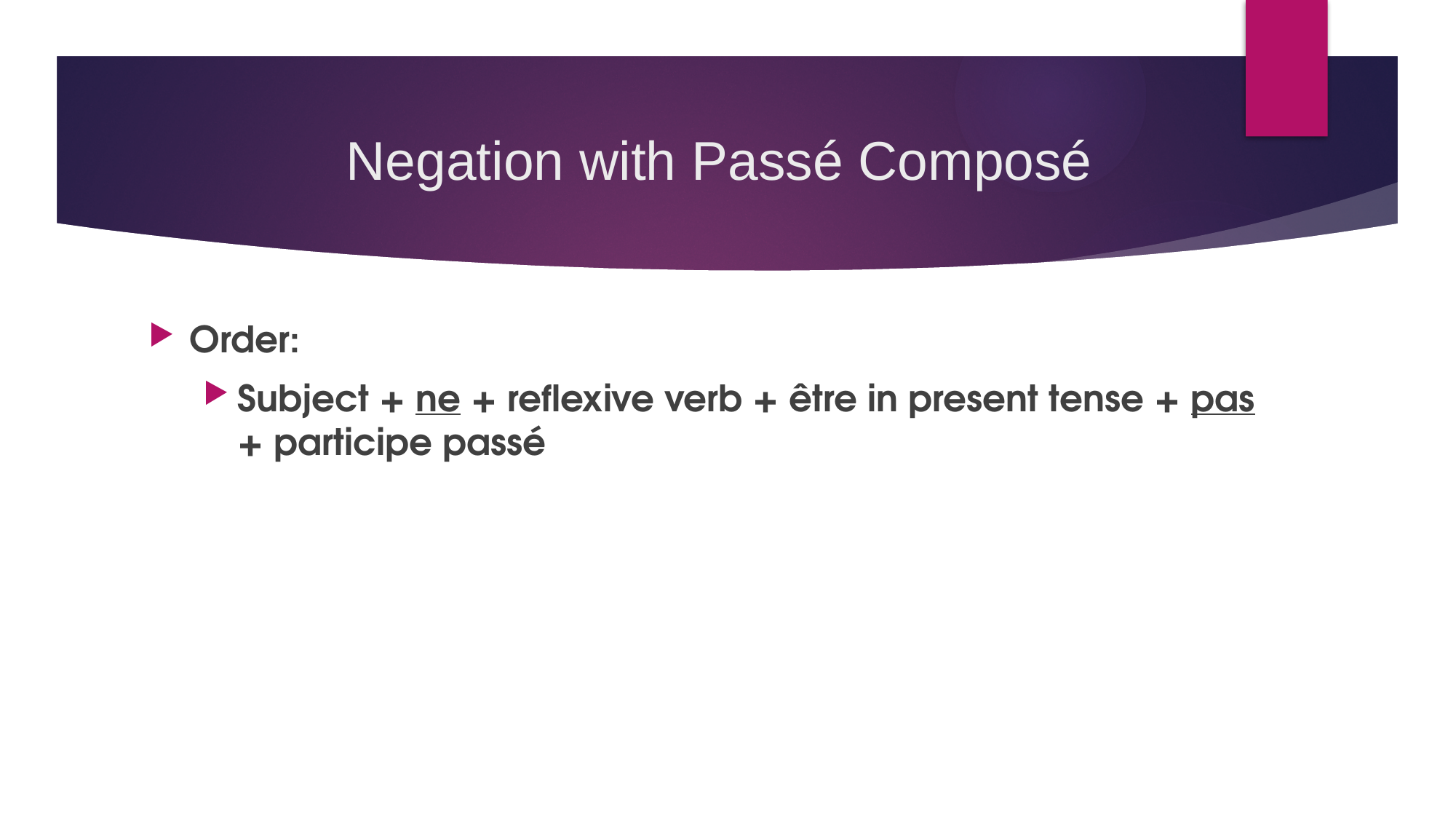

# Negation with Passé Composé
Order:
Subject + ne + reflexive verb + être in present tense + pas + participe passé